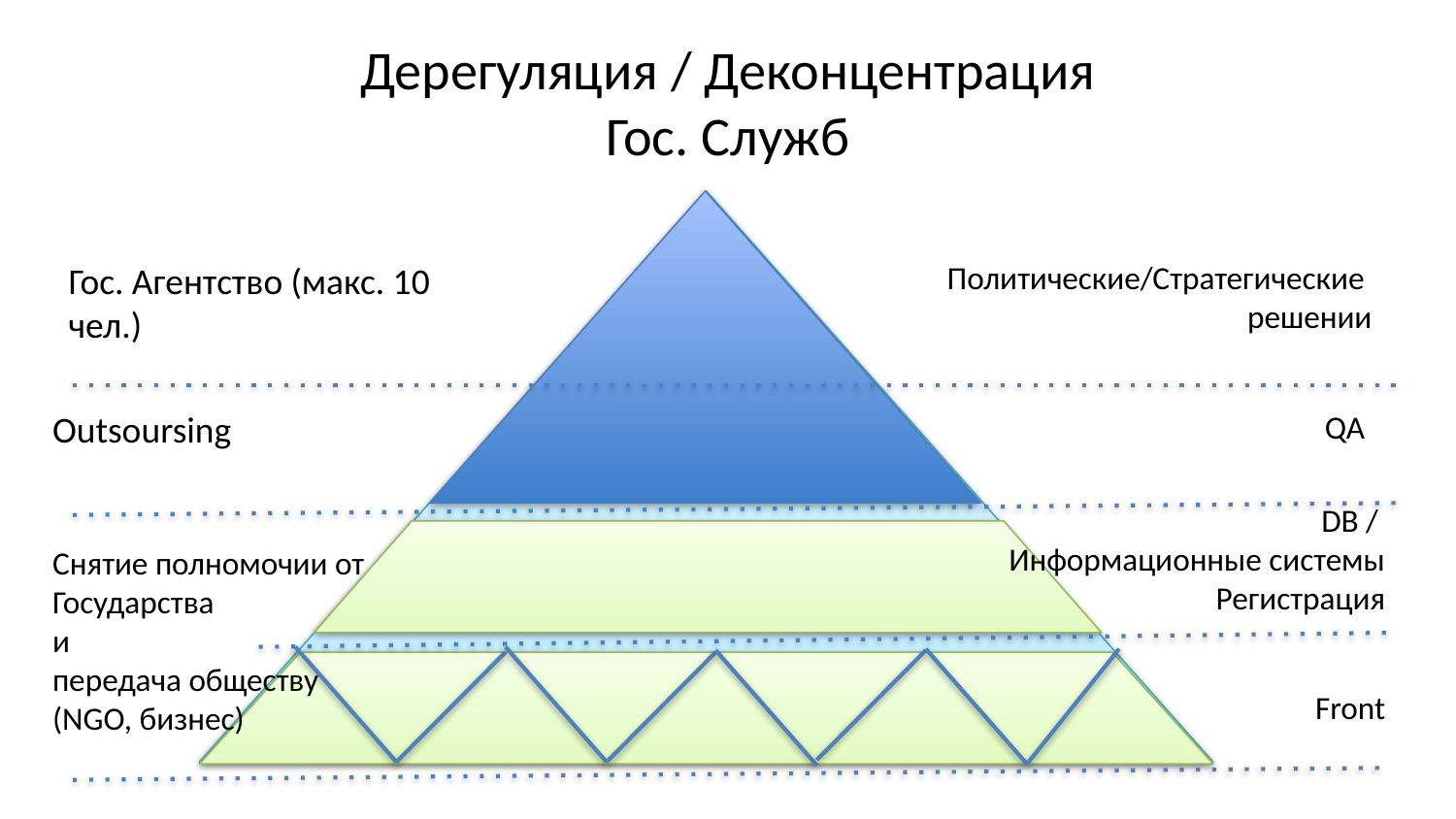

# Дерегуляция / Деконцентрация Гос. Служб

Политические/Стратегические
решении
Гос. Агентство (макс. 10 чел.)
Outsoursing
QA
DB /
Информационные системы
Регистрация

Снятие полномочии от Государства
и
передача обществу
(NGO, бизнес)

Front